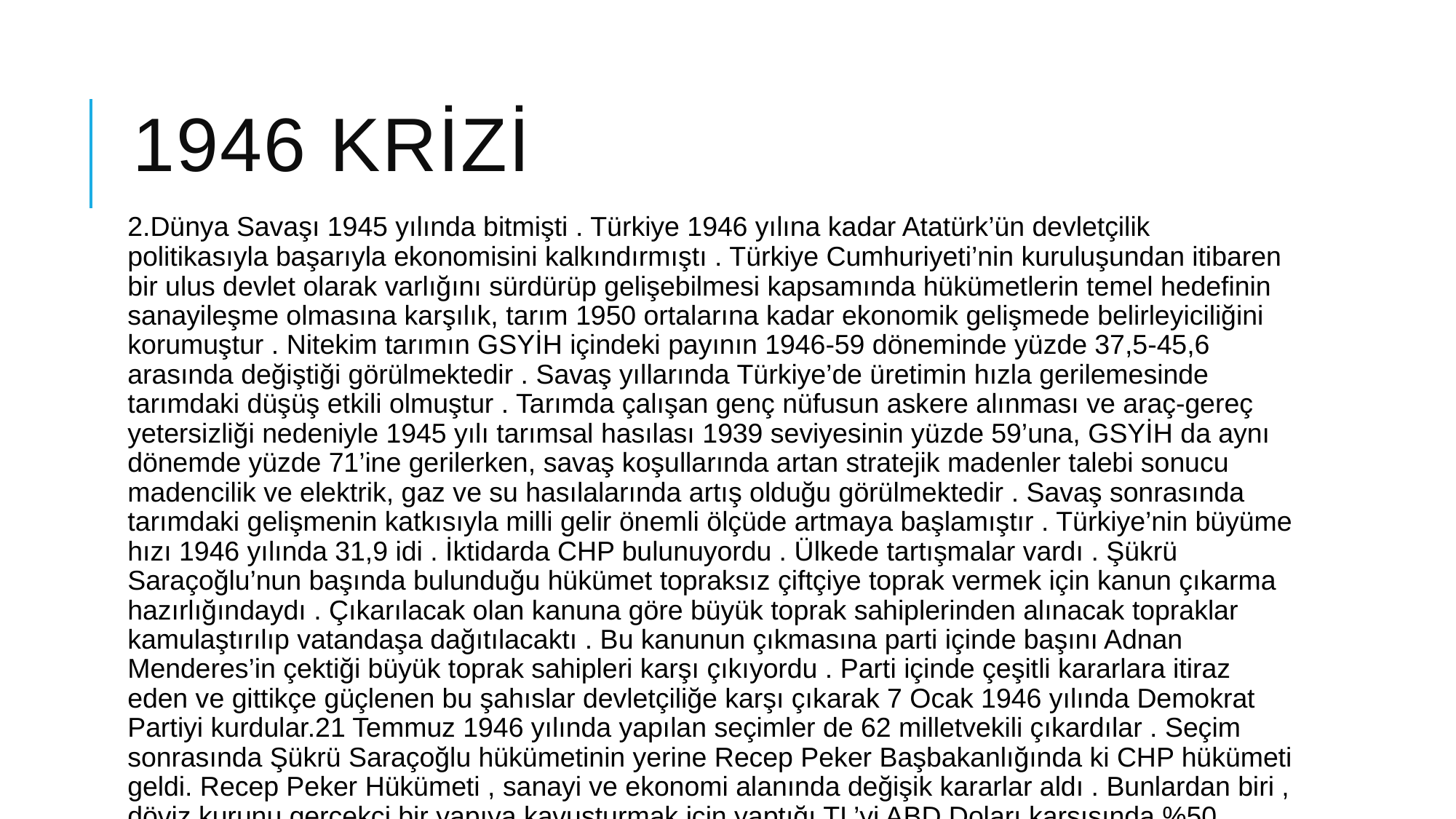

# 1946 Krizi
2.Dünya Savaşı 1945 yılında bitmişti . Türkiye 1946 yılına kadar Atatürk’ün devletçilik politikasıyla başarıyla ekonomisini kalkındırmıştı . Türkiye Cumhuriyeti’nin kuruluşundan itibaren bir ulus devlet olarak varlığını sürdürüp gelişebilmesi kapsamında hükümetlerin temel hedefinin sanayileşme olmasına karşılık, tarım 1950 ortalarına kadar ekonomik gelişmede belirleyiciliğini korumuştur . Nitekim tarımın GSYİH içindeki payının 1946-59 döneminde yüzde 37,5-45,6 arasında değiştiği görülmektedir . Savaş yıllarında Türkiye’de üretimin hızla gerilemesinde tarımdaki düşüş etkili olmuştur . Tarımda çalışan genç nüfusun askere alınması ve araç-gereç yetersizliği nedeniyle 1945 yılı tarımsal hasılası 1939 seviyesinin yüzde 59’una, GSYİH da aynı dönemde yüzde 71’ine gerilerken, savaş koşullarında artan stratejik madenler talebi sonucu madencilik ve elektrik, gaz ve su hasılalarında artış olduğu görülmektedir . Savaş sonrasında tarımdaki gelişmenin katkısıyla milli gelir önemli ölçüde artmaya başlamıştır . Türkiye’nin büyüme hızı 1946 yılında 31,9 idi . İktidarda CHP bulunuyordu . Ülkede tartışmalar vardı . Şükrü Saraçoğlu’nun başında bulunduğu hükümet topraksız çiftçiye toprak vermek için kanun çıkarma hazırlığındaydı . Çıkarılacak olan kanuna göre büyük toprak sahiplerinden alınacak topraklar kamulaştırılıp vatandaşa dağıtılacaktı . Bu kanunun çıkmasına parti içinde başını Adnan Menderes’in çektiği büyük toprak sahipleri karşı çıkıyordu . Parti içinde çeşitli kararlara itiraz eden ve gittikçe güçlenen bu şahıslar devletçiliğe karşı çıkarak 7 Ocak 1946 yılında Demokrat Partiyi kurdular.21 Temmuz 1946 yılında yapılan seçimler de 62 milletvekili çıkardılar . Seçim sonrasında Şükrü Saraçoğlu hükümetinin yerine Recep Peker Başbakanlığında ki CHP hükümeti geldi. Recep Peker Hükümeti , sanayi ve ekonomi alanında değişik kararlar aldı . Bunlardan biri , döviz kurunu gerçekçi bir yapıya kavuşturmak için yaptığı TL’yi ABD Doları karşısında %50 oranında devalüe etmekti.(7 Eylül 1946)